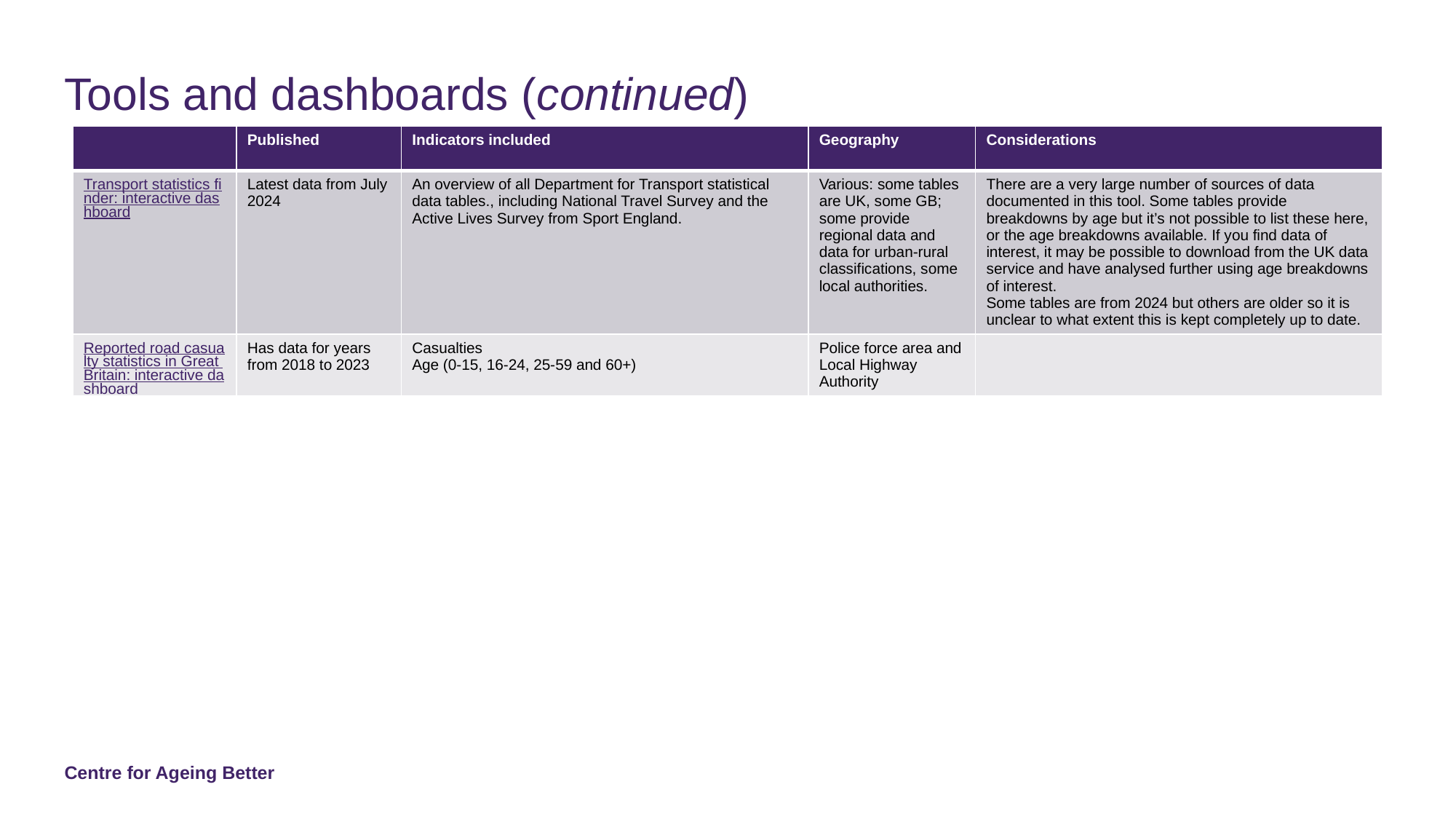

# Tools and dashboards (continued)
|  | Published | Indicators included | Geography | Considerations |
| --- | --- | --- | --- | --- |
| Transport statistics finder: interactive dashboard | Latest data from July 2024 | An overview of all Department for Transport statistical data tables., including National Travel Survey and the Active Lives Survey from Sport England. | Various: some tables are UK, some GB; some provide regional data and data for urban-rural classifications, some local authorities. | There are a very large number of sources of data documented in this tool. Some tables provide breakdowns by age but it’s not possible to list these here, or the age breakdowns available. If you find data of interest, it may be possible to download from the UK data service and have analysed further using age breakdowns of interest. Some tables are from 2024 but others are older so it is unclear to what extent this is kept completely up to date. |
| Reported road casualty statistics in Great Britain: interactive dashboard | Has data for years from 2018 to 2023 | Casualties Age (0-15, 16-24, 25-59 and 60+) | Police force area and Local Highway Authority |  |